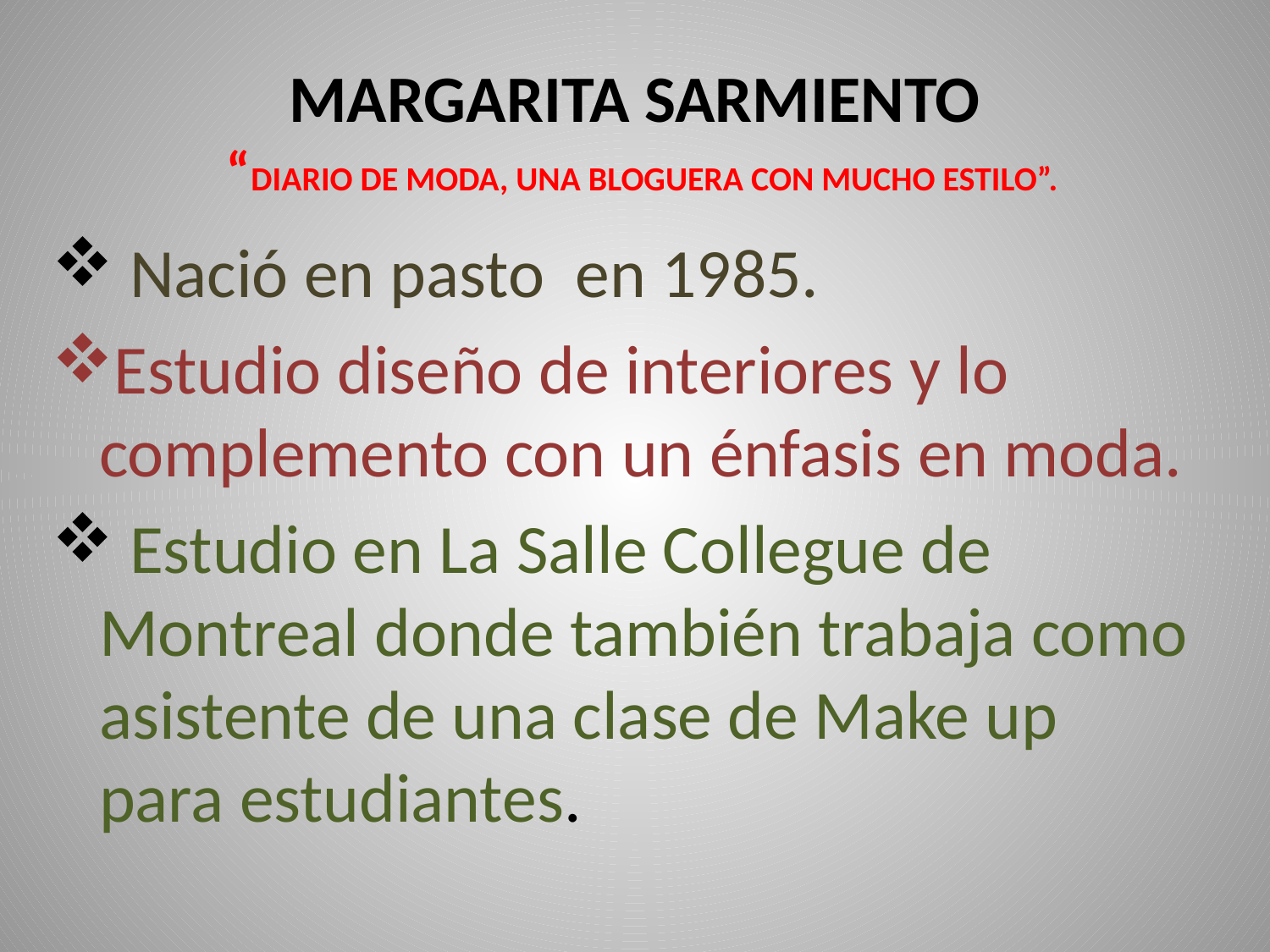

# MARGARITA SARMIENTO “DIARIO DE MODA, UNA BLOGUERA CON MUCHO ESTILO”.
 Nació en pasto  en 1985.
Estudio diseño de interiores y lo complemento con un énfasis en moda.
 Estudio en La Salle Collegue de Montreal donde también trabaja como asistente de una clase de Make up para estudiantes.